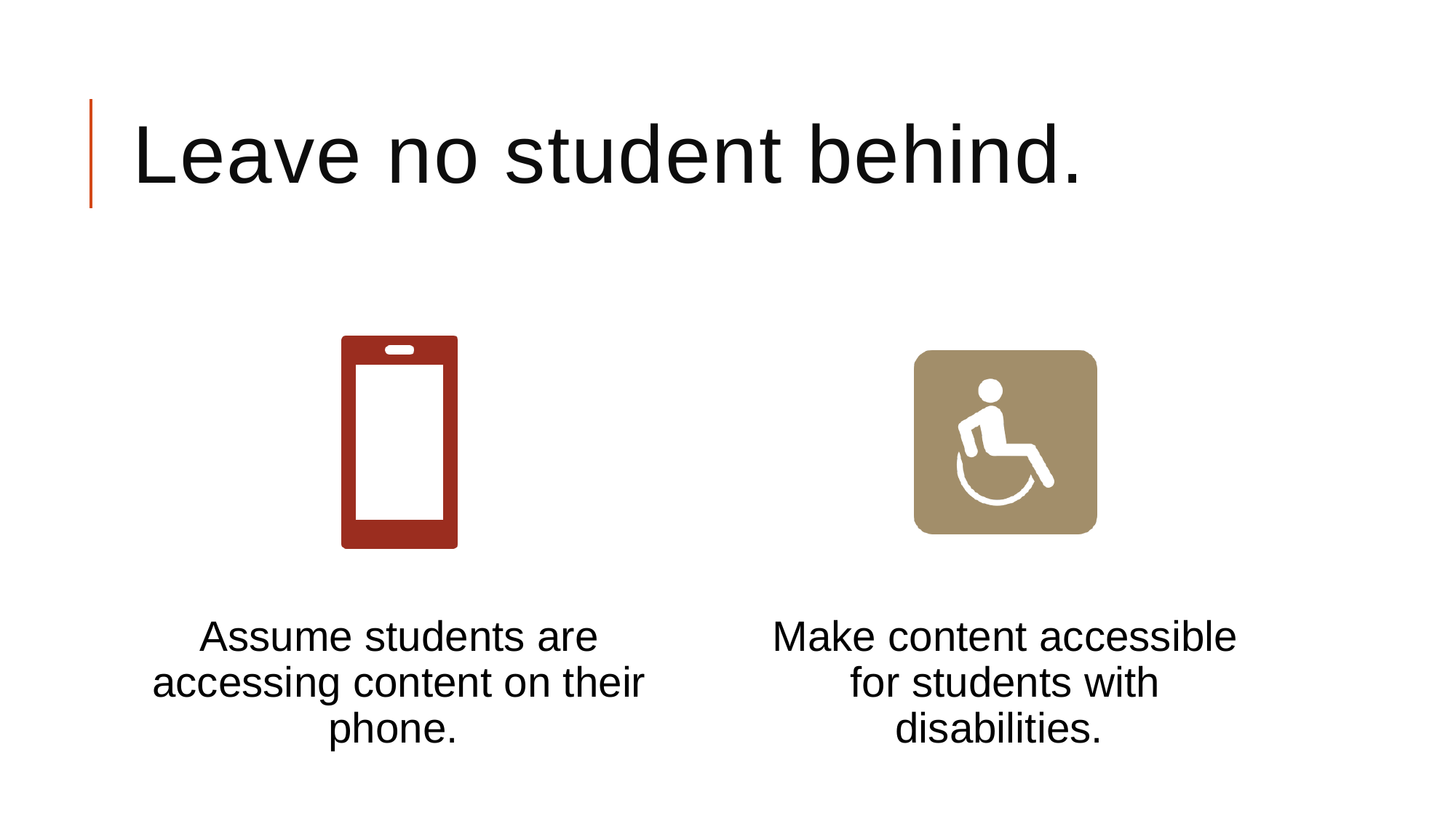

# Leave no student behind.
Assume students are accessing content on their phone.
Make content accessible for students with disabilities.